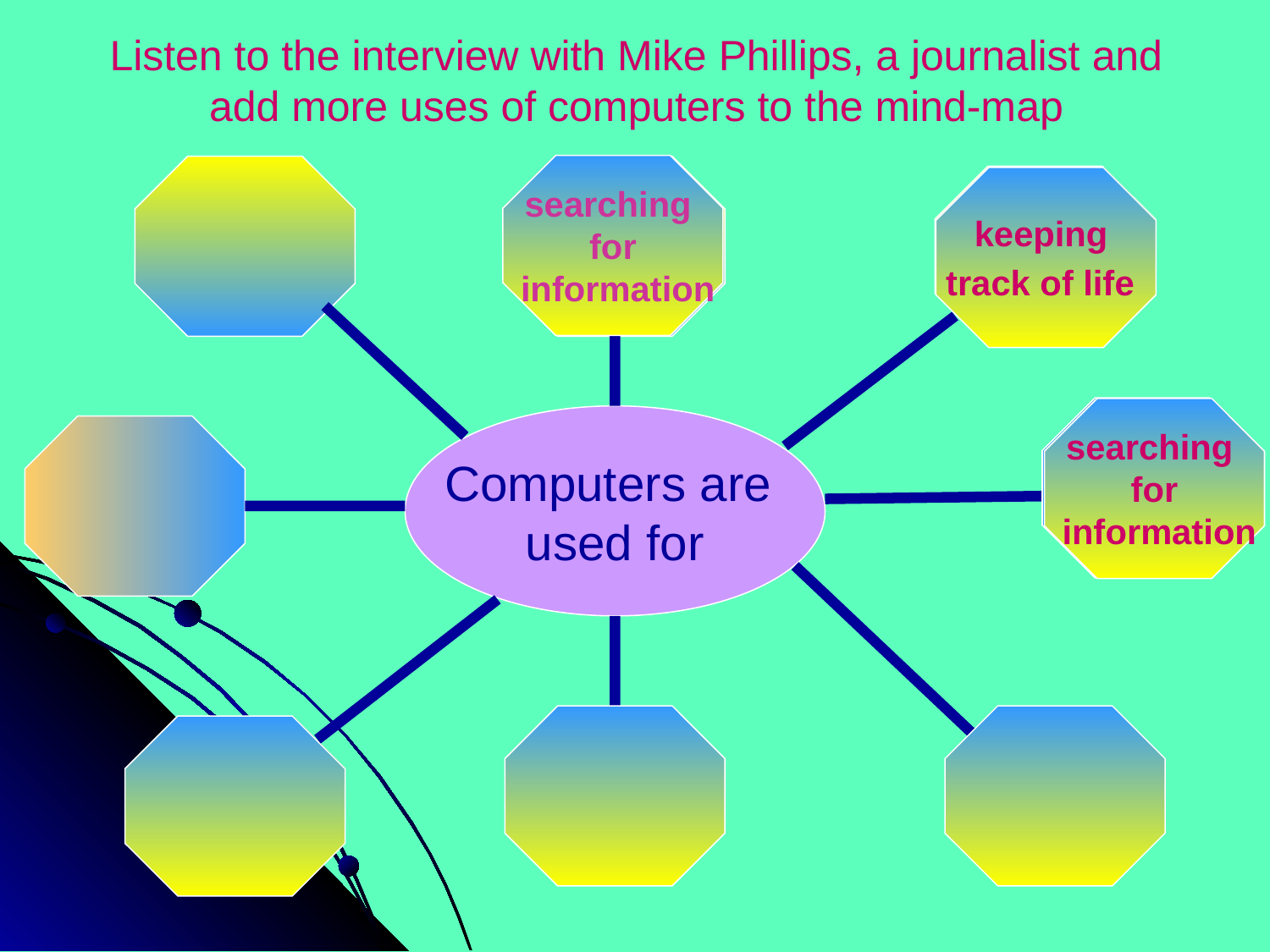

# Listen to the interview with Mike Phillips, a journalist and add more uses of computers to the mind-map
searching
for
 information

keeping
track of life

searching
for
 information
Computers are
used for